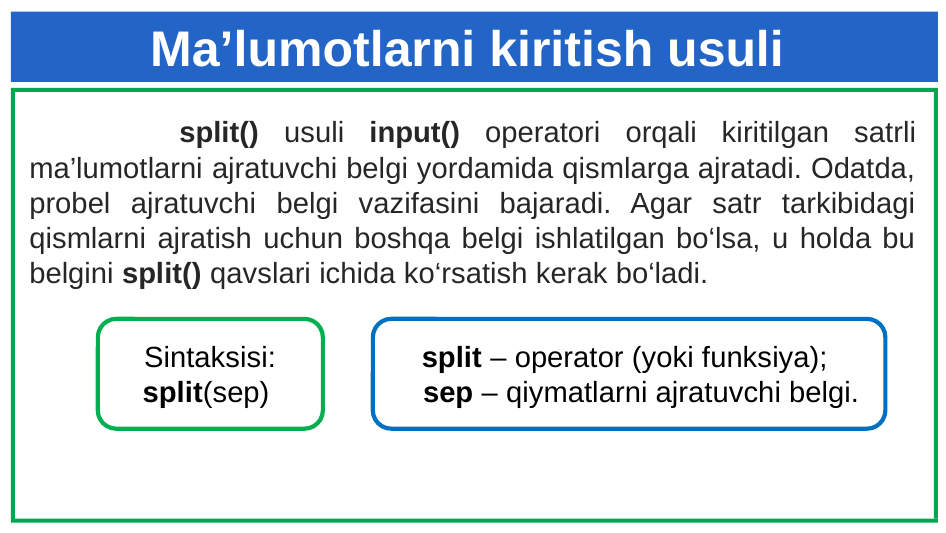

# Ma’lumotlarni kiritish usuli
	split() usuli input() operatori orqali kiritilgan satrli ma’lumotlarni ajratuvchi belgi yordamida qismlarga ajratadi. Odatda, probel ajratuvchi belgi vazifasini bajaradi. Agar satr tarkibidagi qismlarni ajratish uchun boshqa belgi ishlatilgan bo‘lsa, u holda bu belgini split() qavslari ichida ko‘rsatish kerak bo‘ladi.
Sintaksisi: split(sep)
split – operator (yoki funksiya);
   sep – qiymatlarni ajratuvchi belgi.